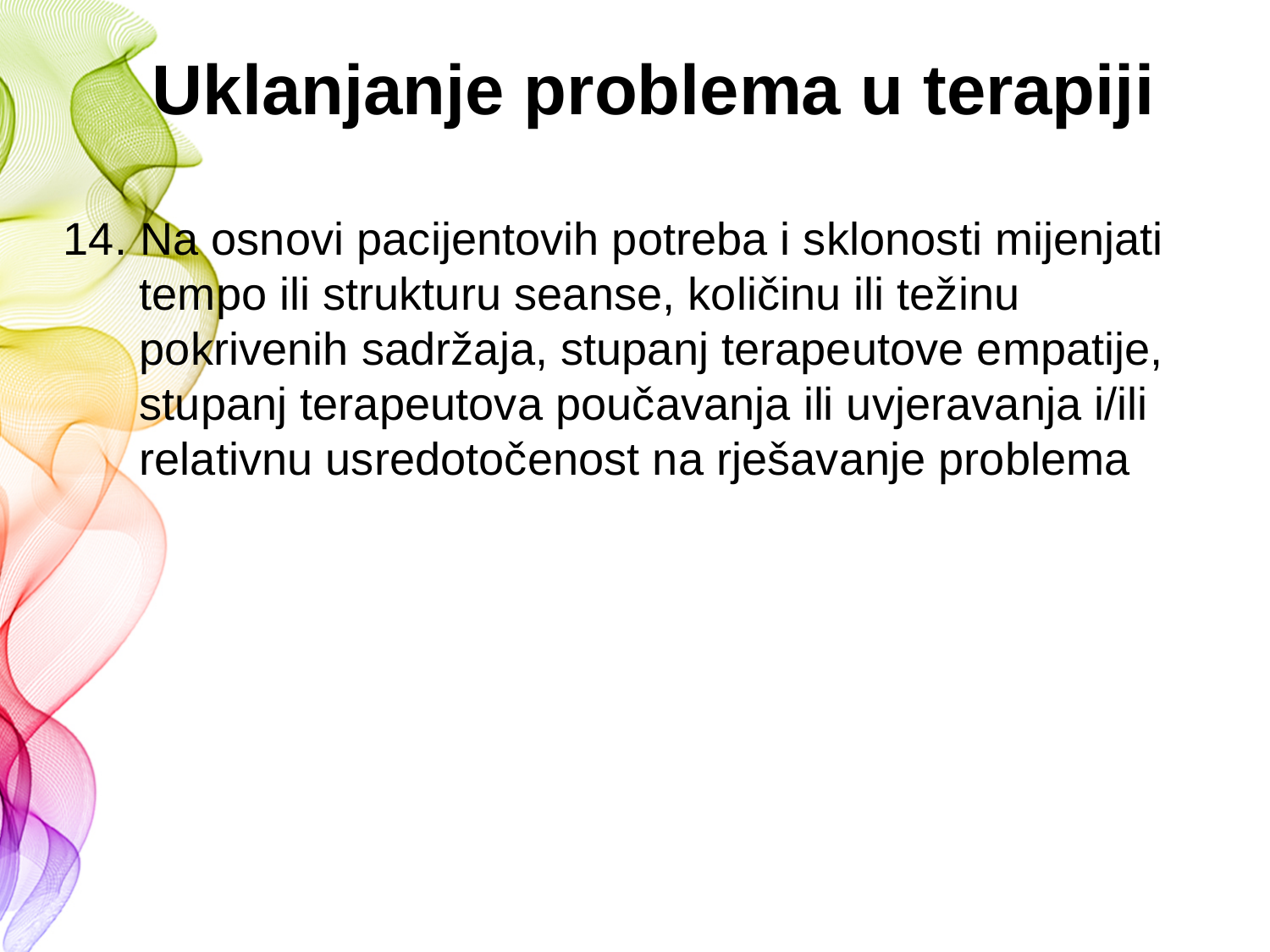

Uklanjanje problema u terapiji
14. Na osnovi pacijentovih potreba i sklonosti mijenjati        tempo ili strukturu seanse, količinu ili težinu                   pokrivenih sadržaja, stupanj terapeutove empatije,        stupanj terapeutova poučavanja ili uvjeravanja i/ili         relativnu usredotočenost na rješavanje problema